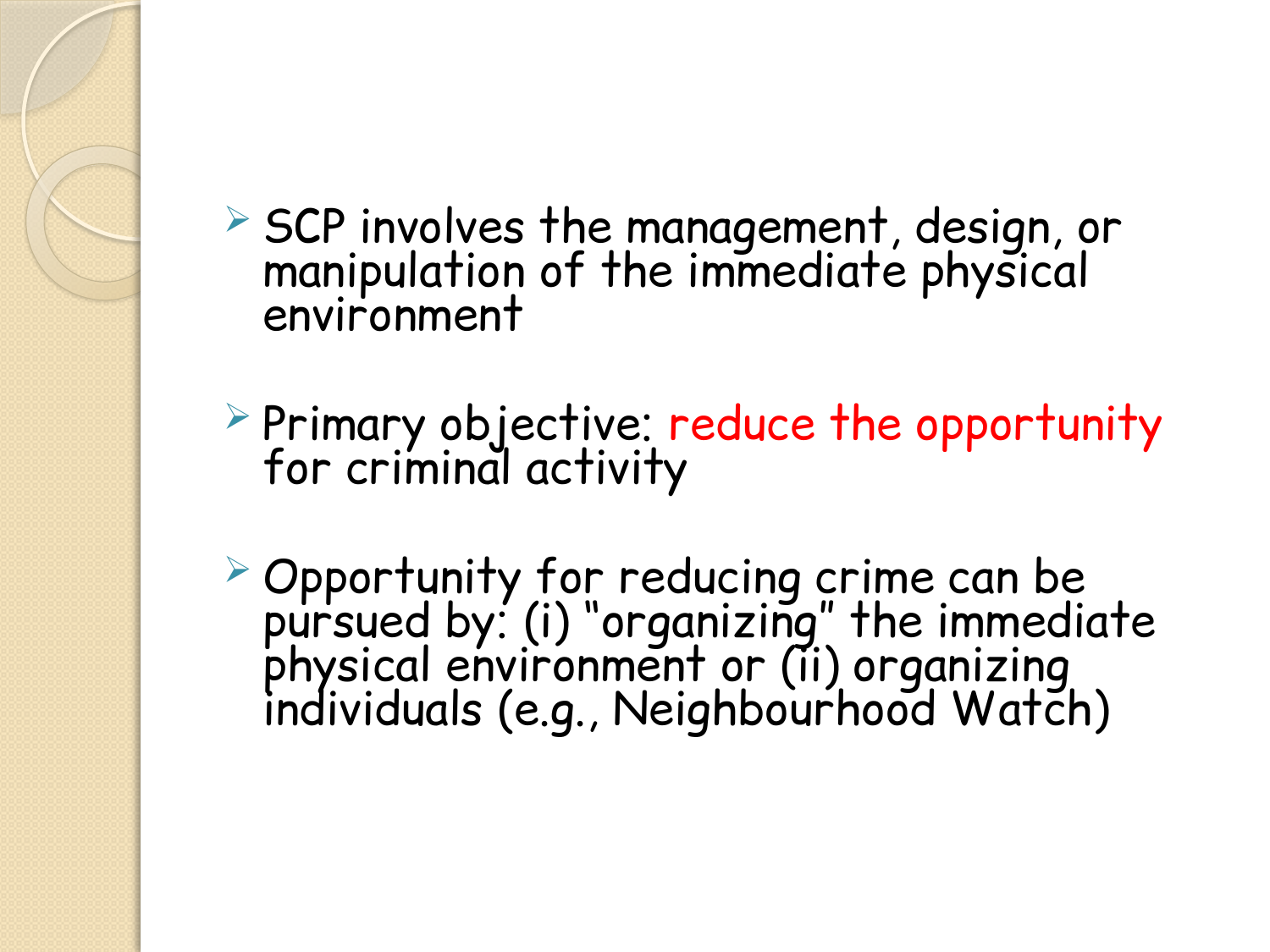

#
SCP involves the management, design, or manipulation of the immediate physical environment

Primary objective: reduce the opportunity for criminal activity

Opportunity for reducing crime can be pursued by: (i) “organizing” the immediate physical environment or (ii) organizing individuals (e.g., Neighbourhood Watch)